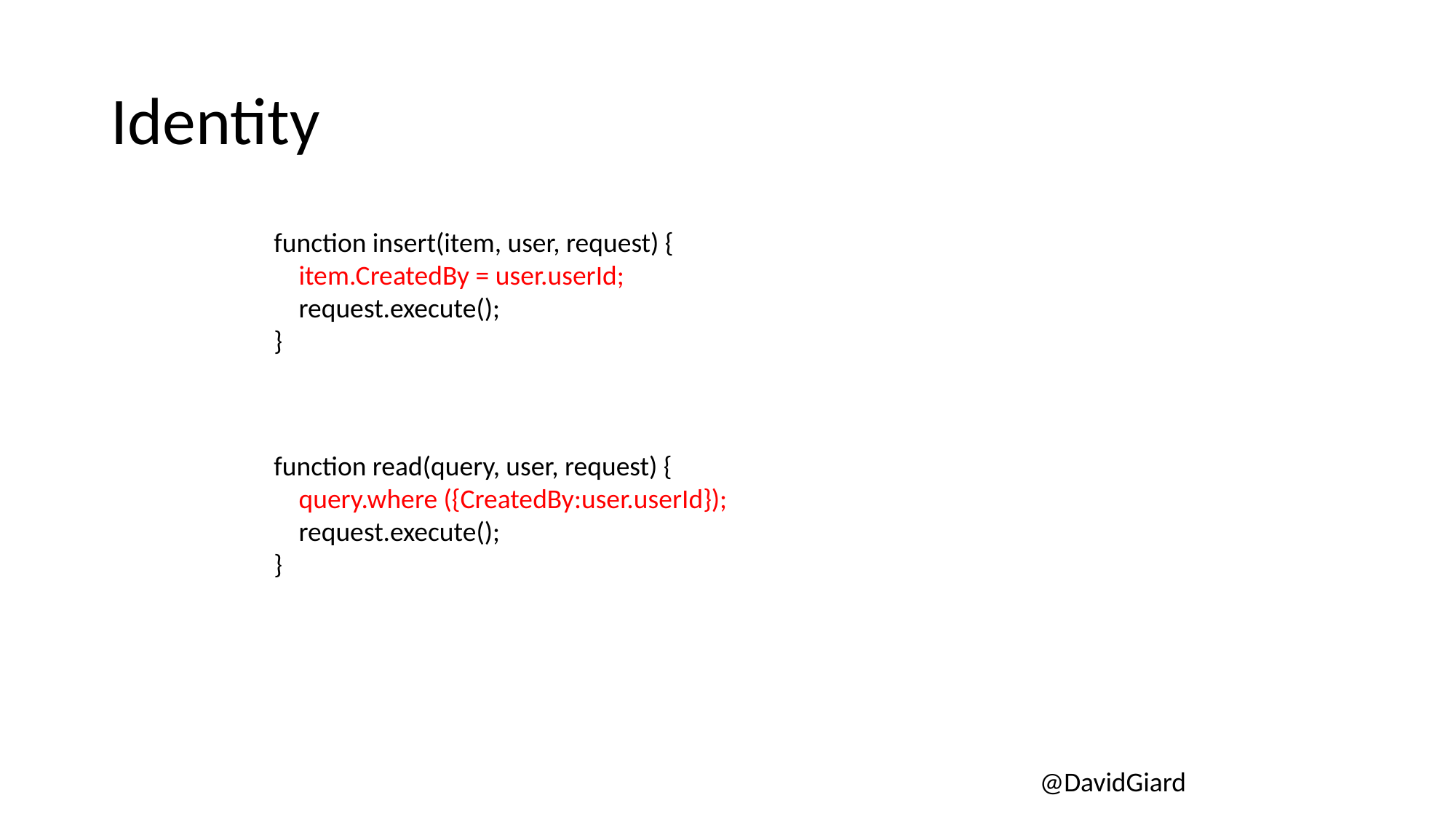

# Identity
function insert(item, user, request) {
    item.CreatedBy = user.userId;
    request.execute();
}
function read(query, user, request) {
    query.where ({CreatedBy:user.userId});
    request.execute();
}